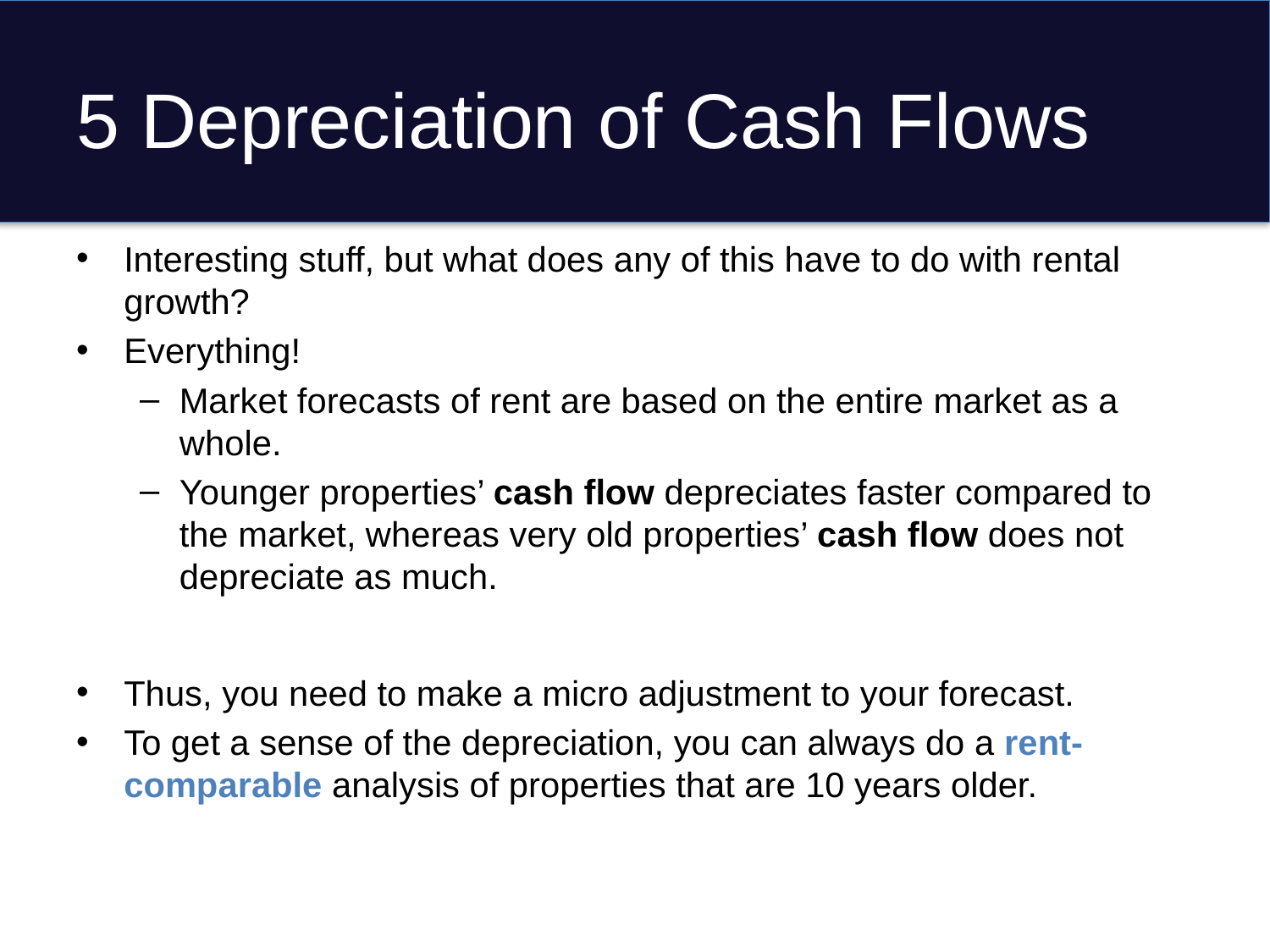

# 5 Depreciation of Cash Flows
Interesting stuff, but what does any of this have to do with rental growth?
Everything!
Market forecasts of rent are based on the entire market as a whole.
Younger properties’ cash flow depreciates faster compared to the market, whereas very old properties’ cash flow does not depreciate as much.

Thus, you need to make a micro adjustment to your forecast.
To get a sense of the depreciation, you can always do a rent-comparable analysis of properties that are 10 years older.